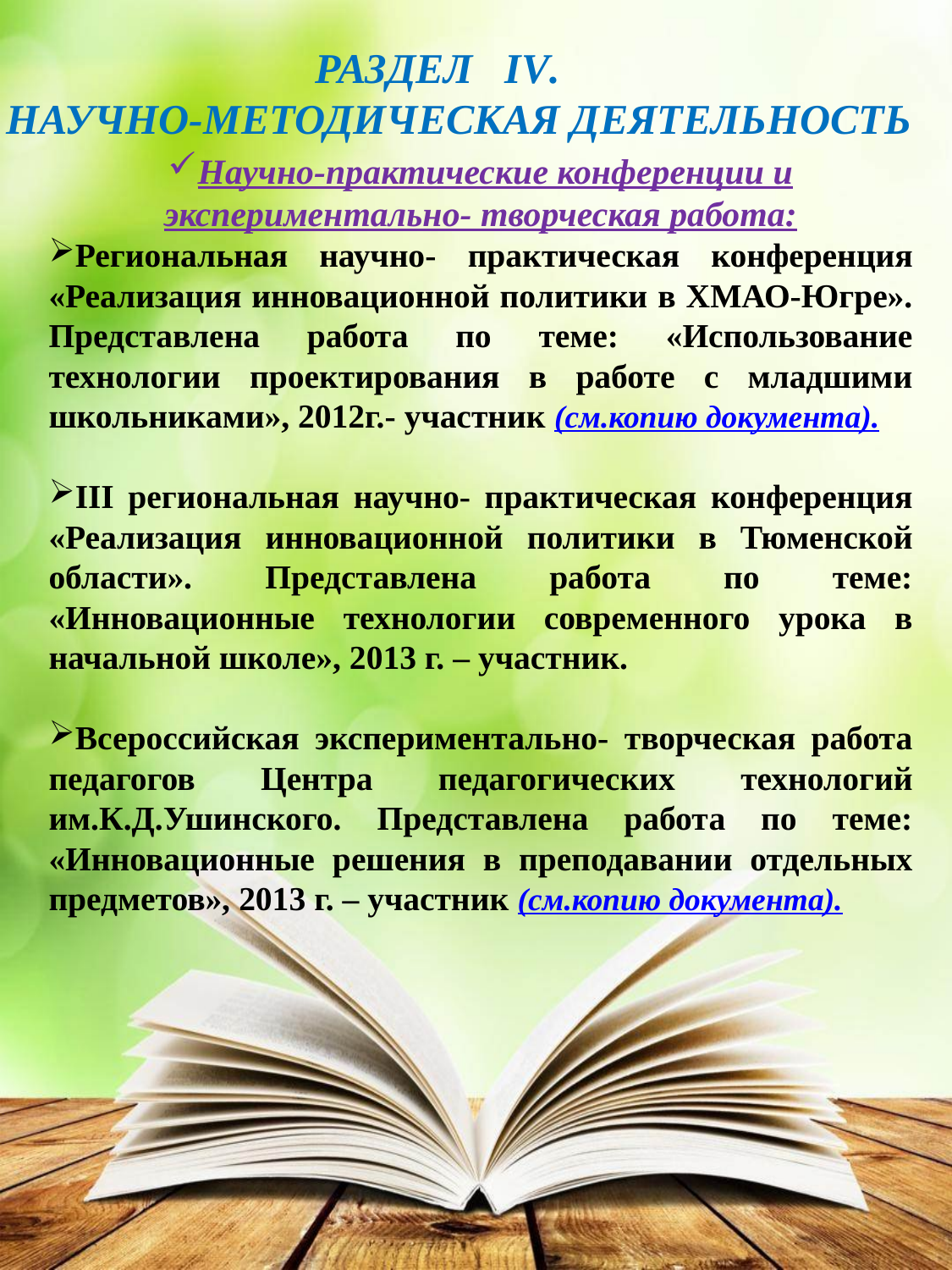

РАЗДЕЛ   IV.
НАУЧНО-МЕТОДИЧЕСКАЯ ДЕЯТЕЛЬНОСТЬ

Научно-практические конференции и экспериментально- творческая работа:
Региональная научно- практическая конференция «Реализация инновационной политики в ХМАО-Югре». Представлена работа по теме: «Использование технологии проектирования в работе с младшими школьниками», 2012г.- участник (см.копию документа).

III региональная научно- практическая конференция «Реализация инновационной политики в Тюменской области». Представлена работа по теме: «Инновационные технологии современного урока в начальной школе», 2013 г. – участник.

Всероссийская экспериментально- творческая работа педагогов Центра педагогических технологий им.К.Д.Ушинского. Представлена работа по теме: «Инновационные решения в преподавании отдельных предметов», 2013 г. – участник (см.копию документа).